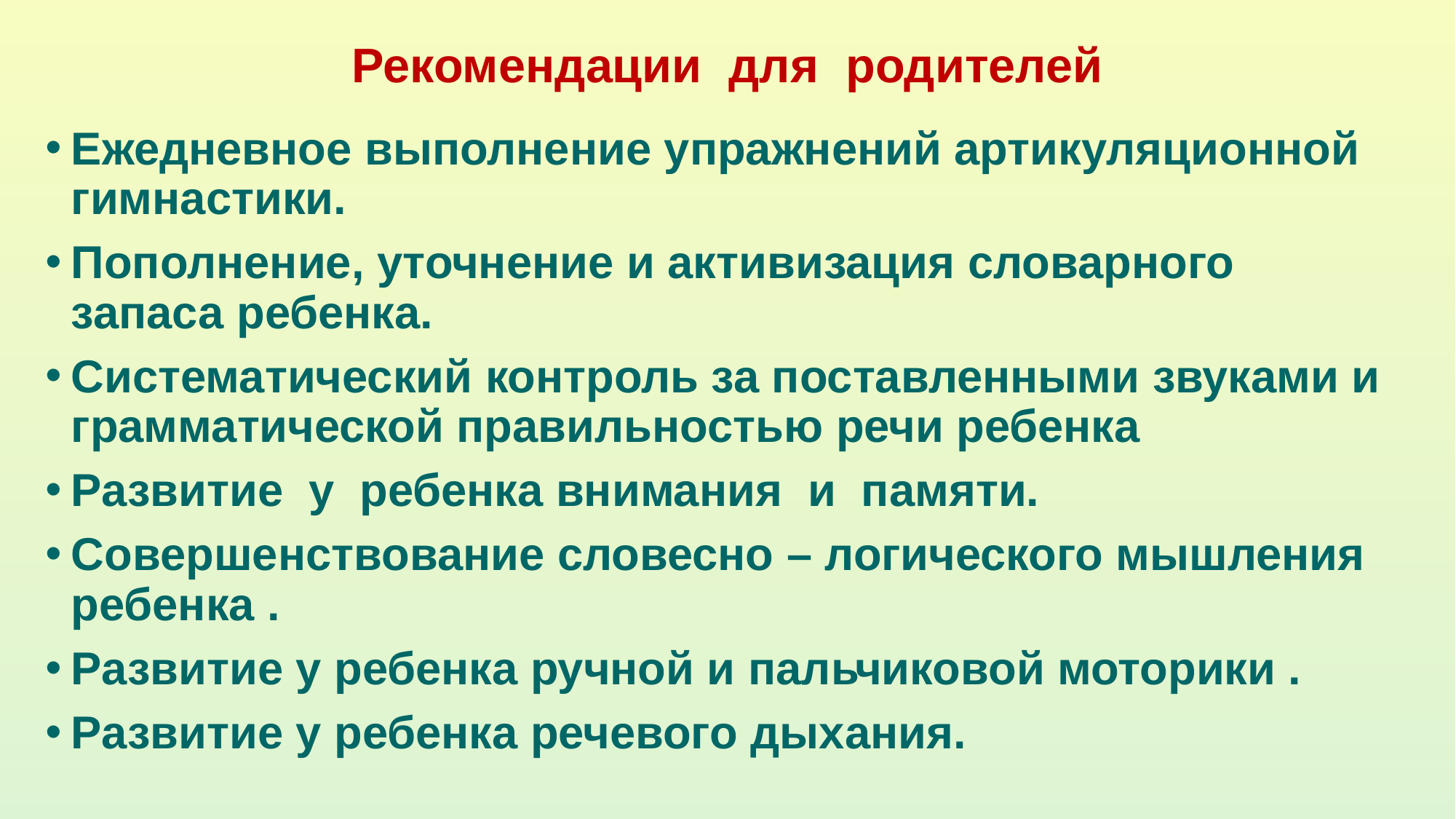

# Рекомендации  для  родителей
Ежедневное выполнение упражнений артикуляционной гимнастики.
Пополнение, уточнение и активизация словарного запаса ребенка.
Систематический контроль за поставленными звуками и грамматической правильностью речи ребенка
Развитие  у  ребенка внимания  и  памяти.
Совершенствование словесно – логического мышления ребенка .
Развитие у ребенка ручной и пальчиковой моторики .
Развитие у ребенка речевого дыхания.